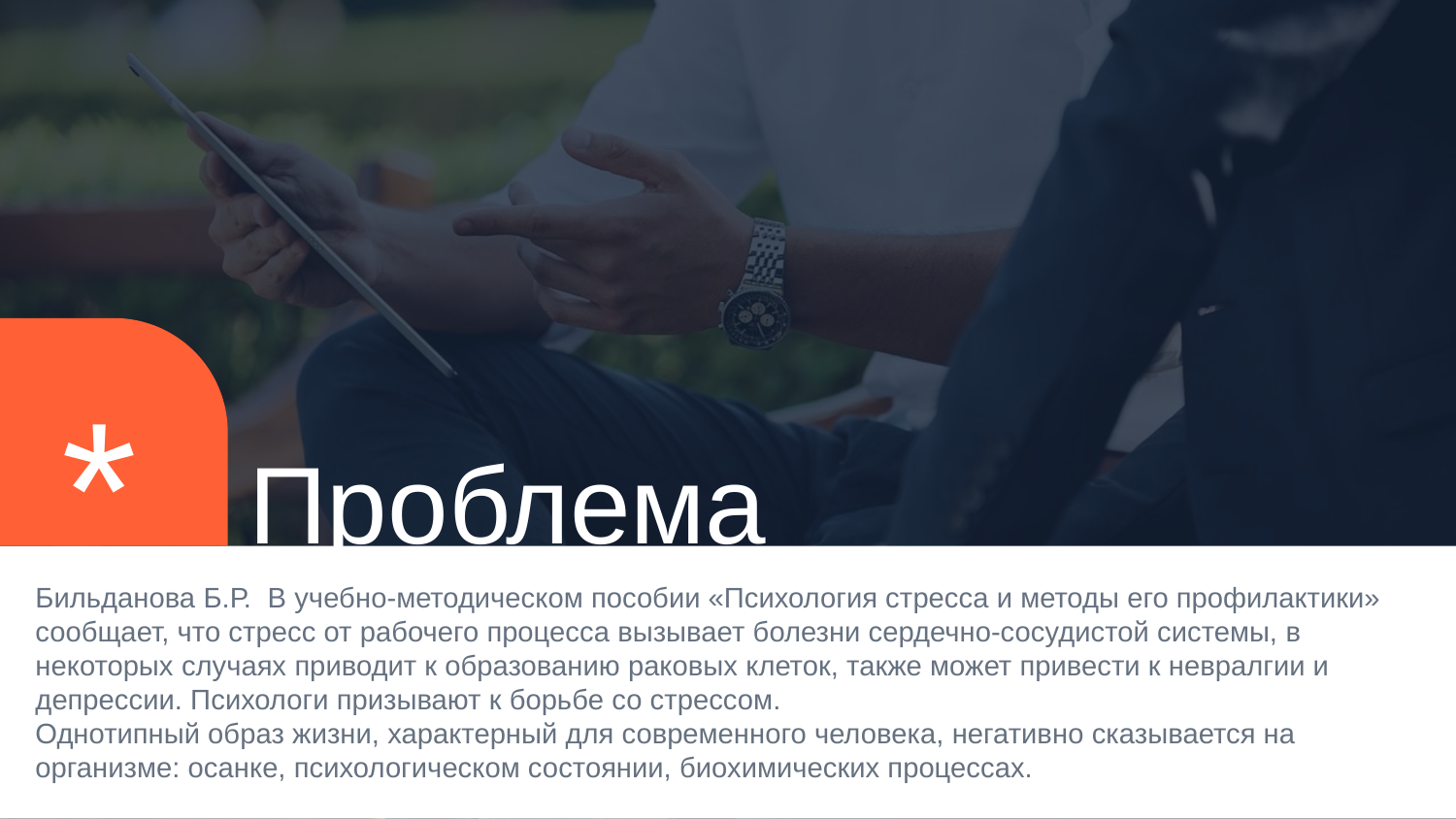

*
# Проблема

Бильданова Б.Р.  В учебно-методическом пособии «Психология стресса и методы его профилактики»
сообщает, что стресс от рабочего процесса вызывает болезни сердечно-сосудистой системы, в
некоторых случаях приводит к образованию раковых клеток, также может привести к невралгии и
депрессии. Психологи призывают к борьбе со стрессом.
Однотипный образ жизни, характерный для современного человека, негативно сказывается на
организме: осанке, психологическом состоянии, биохимических процессах.